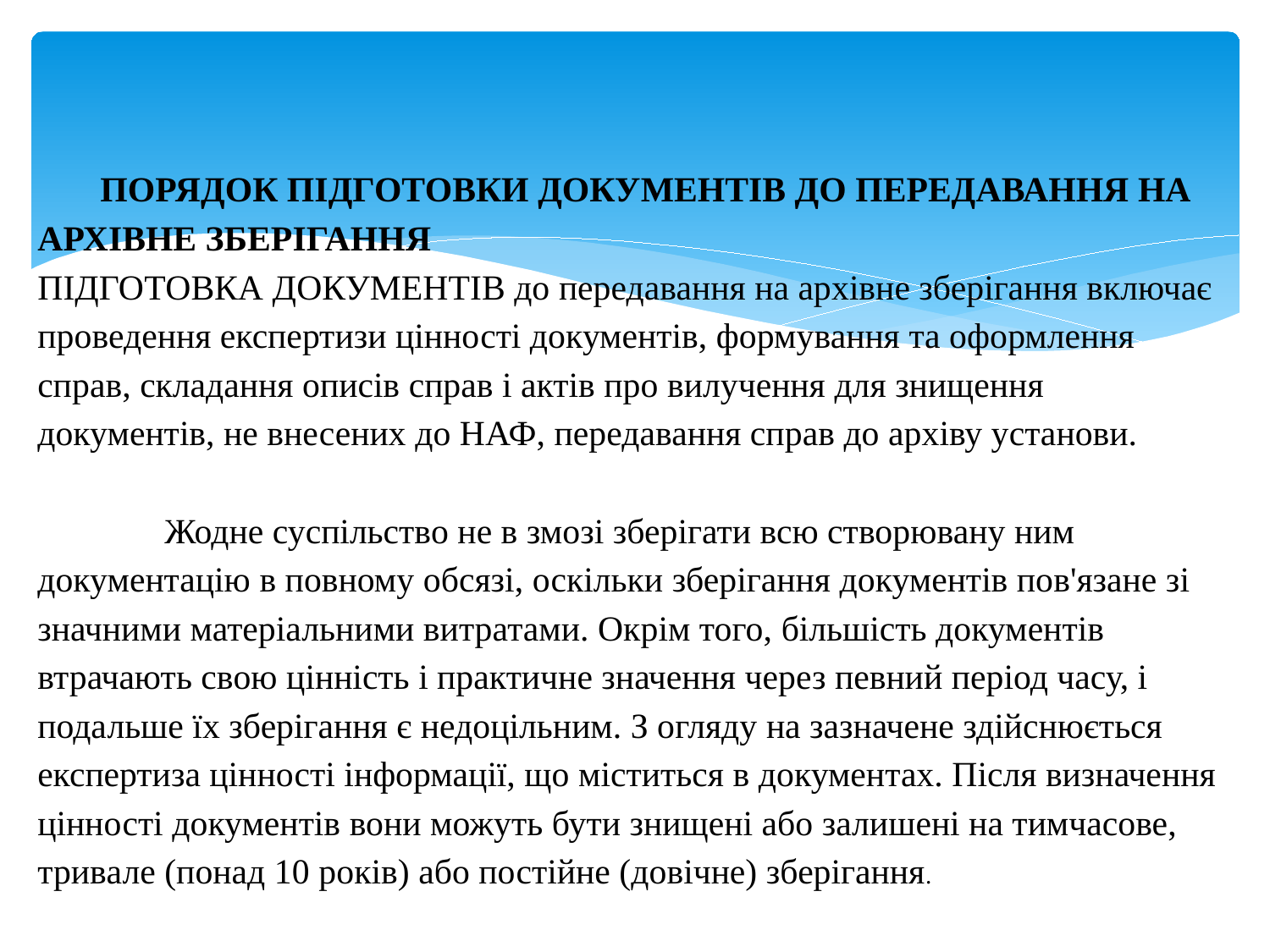

# ПОРЯДОК ПІДГОТОВКИ ДОКУМЕНТІВ ДО ПЕРЕДАВАННЯ НА АРХІВНЕ ЗБЕРІГАННЯ ПІДГОТОВКА ДОКУМЕНТІВ до передавання на архівне зберігання включає проведення експертизи цінності документів, формування та оформлення справ, складання описів справ і актів про вилучення для знищення документів, не внесених до НАФ, передавання справ до архіву установи. Жодне суспільство не в змозі зберігати всю створювану ним документацію в повному обсязі, оскільки зберігання документів пов'язане зі значними матеріальними витратами. Окрім того, більшість документів втрачають свою цінність і практичне значення через певний період часу, і подальше їх зберігання є недоцільним. З огляду на зазначене здійснюється експертиза цінності інформації, що міститься в документах. Після визначення цінності документів вони можуть бути знищені або залишені на тимчасове, тривале (понад 10 років) або постійне (довічне) зберігання.